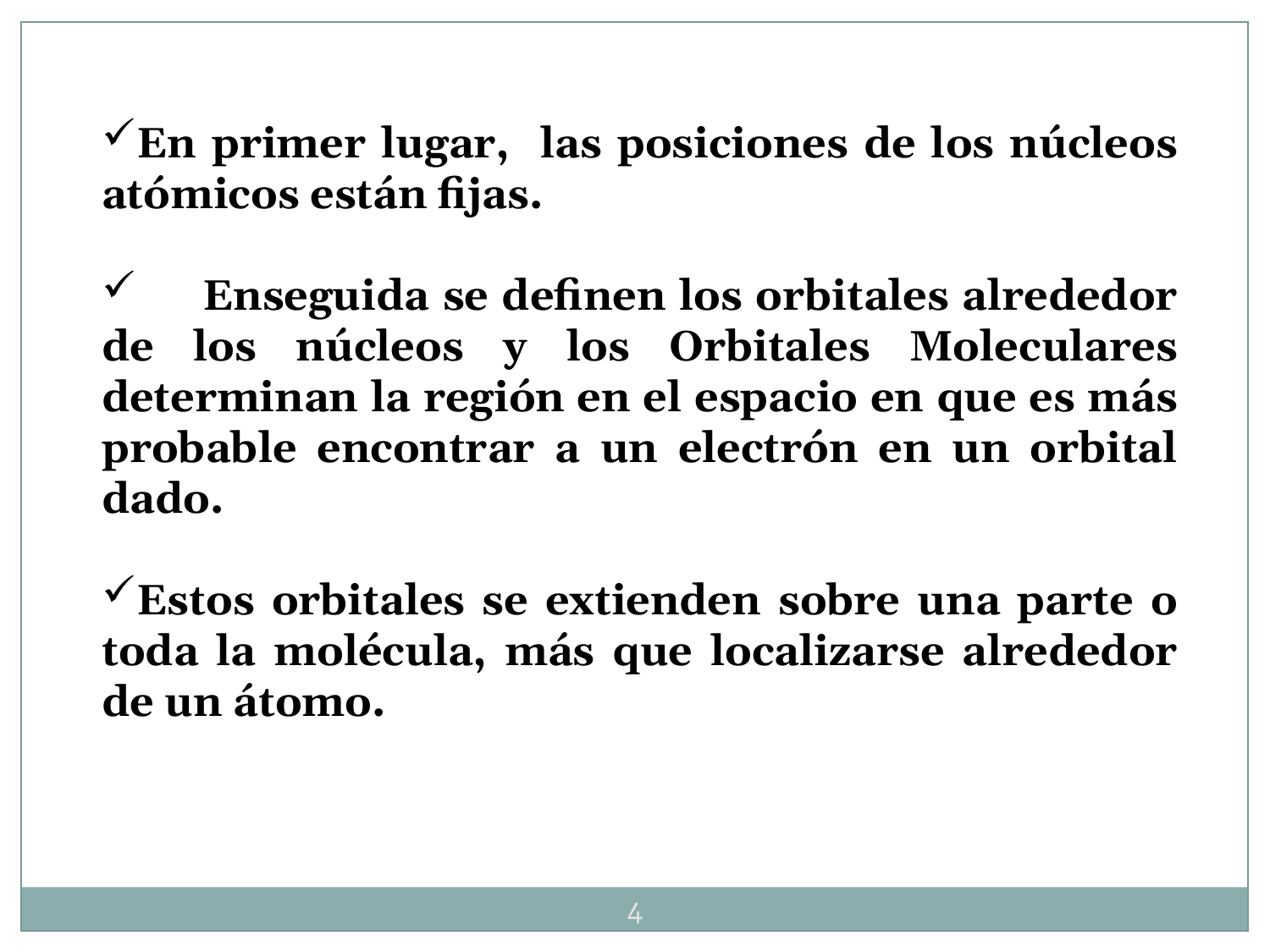

En primer lugar,  las posiciones de los núcleos atómicos están fijas.

     Enseguida se definen los orbitales alrededor de los núcleos y los Orbitales Moleculares determinan la región en el espacio en que es más probable encontrar a un electrón en un orbital dado.

Estos orbitales se extienden sobre una parte o toda la molécula, más que localizarse alrededor de un átomo.

4